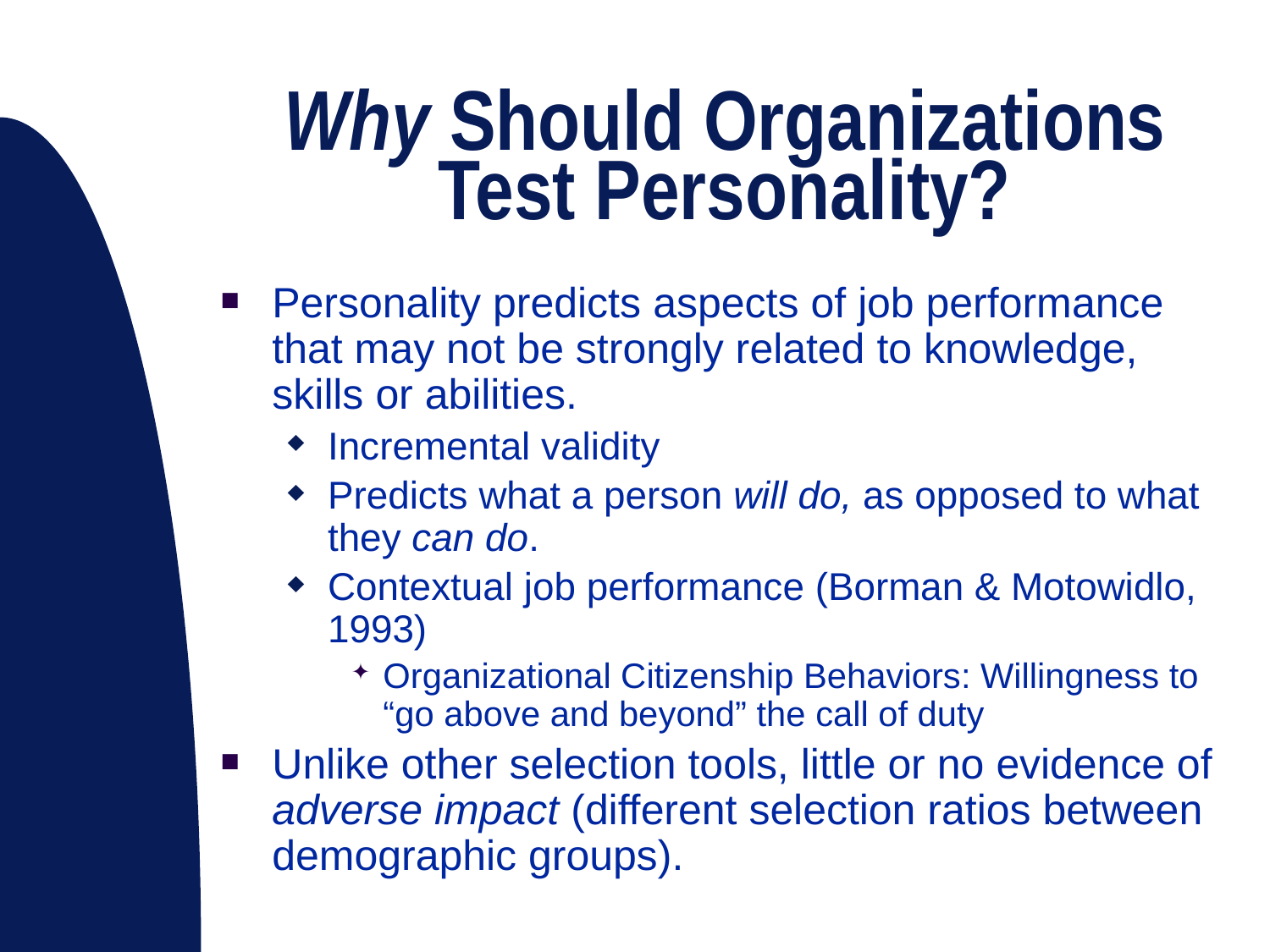

# Why Should Organizations Test Personality?
Personality predicts aspects of job performance that may not be strongly related to knowledge, skills or abilities.
Incremental validity
Predicts what a person will do, as opposed to what they can do.
Contextual job performance (Borman & Motowidlo, 1993)
Organizational Citizenship Behaviors: Willingness to “go above and beyond” the call of duty
Unlike other selection tools, little or no evidence of adverse impact (different selection ratios between demographic groups).